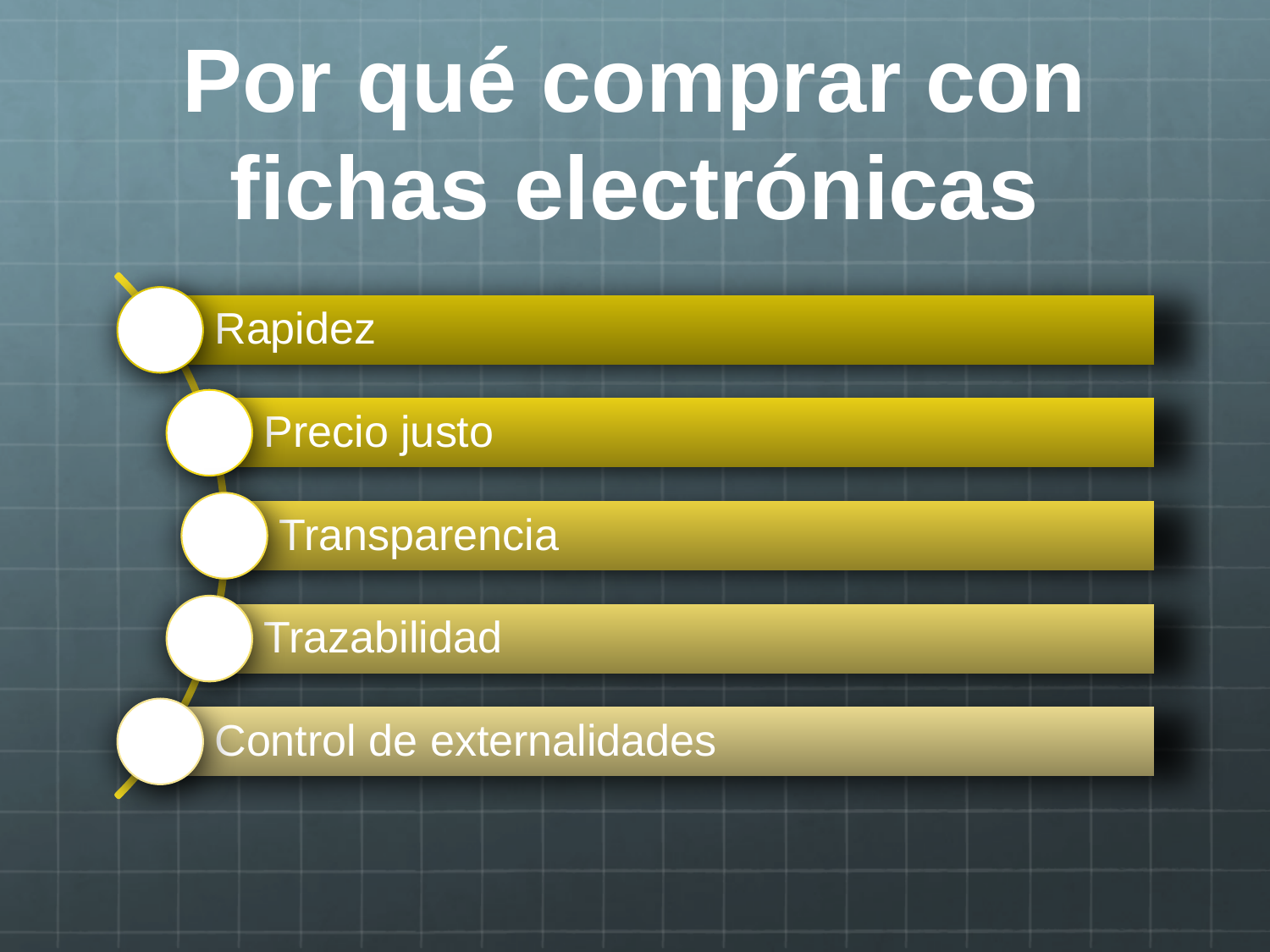

# Por qué comprar con fichas electrónicas
Rapidez
Precio justo
Transparencia
Trazabilidad
Control de externalidades